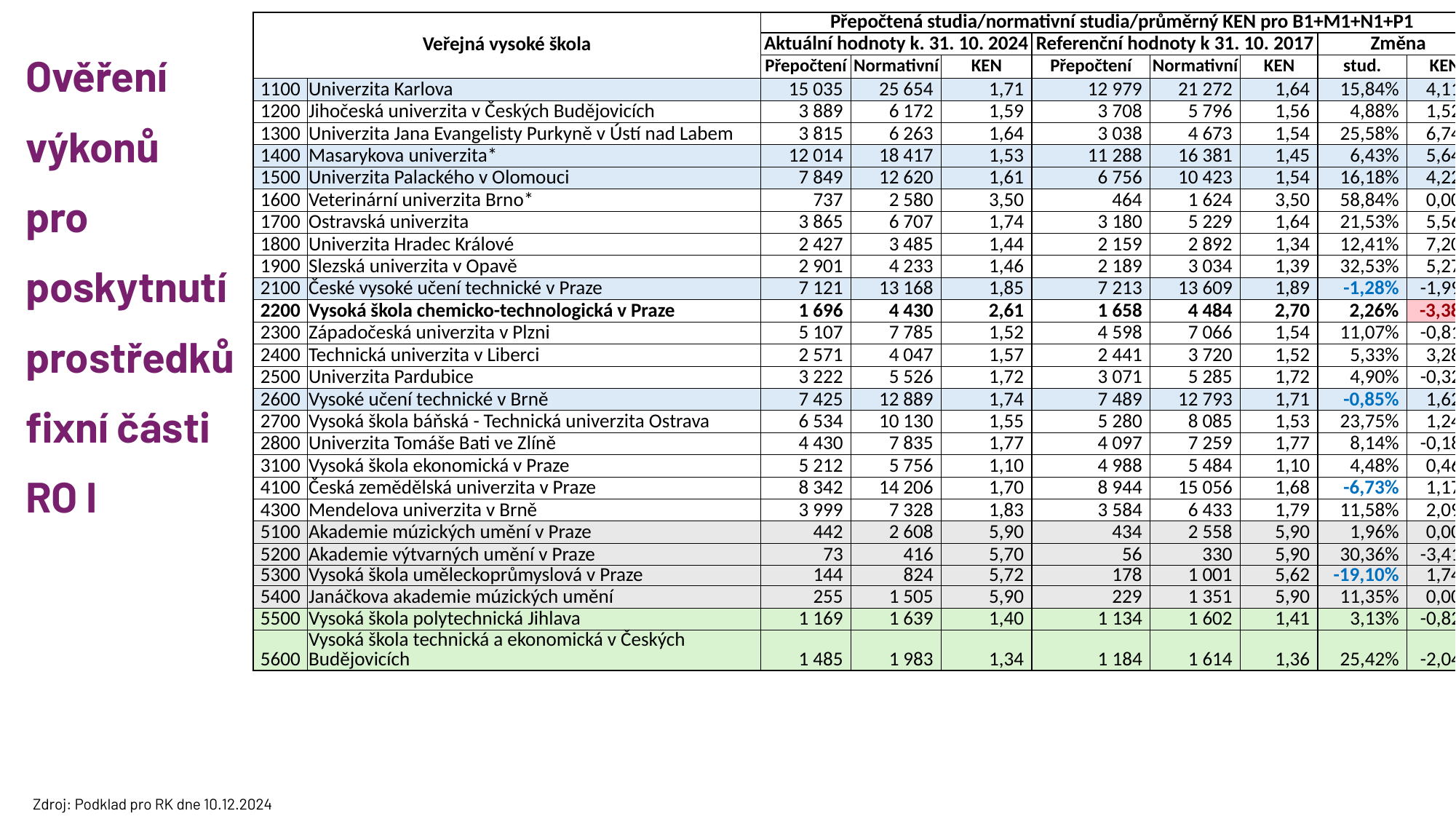

| Veřejná vysoké škola |  | Přepočtená studia/normativní studia/průměrný KEN pro B1+M1+N1+P1 |  |  |  |  |  |  |  |
| --- | --- | --- | --- | --- | --- | --- | --- | --- | --- |
|  |  | Aktuální hodnoty k. 31. 10. 2024 |  |  | Referenční hodnoty k 31. 10. 2017 |  |  | Změna |  |
|  |  | Přepočtení | Normativní | KEN | Přepočtení | Normativní | KEN | stud. | KEN |
| 1100 | Univerzita Karlova | 15 035 | 25 654 | 1,71 | 12 979 | 21 272 | 1,64 | 15,84% | 4,11% |
| 1200 | Jihočeská univerzita v Českých Budějovicích | 3 889 | 6 172 | 1,59 | 3 708 | 5 796 | 1,56 | 4,88% | 1,52% |
| 1300 | Univerzita Jana Evangelisty Purkyně v Ústí nad Labem | 3 815 | 6 263 | 1,64 | 3 038 | 4 673 | 1,54 | 25,58% | 6,74% |
| 1400 | Masarykova univerzita\* | 12 014 | 18 417 | 1,53 | 11 288 | 16 381 | 1,45 | 6,43% | 5,64% |
| 1500 | Univerzita Palackého v Olomouci | 7 849 | 12 620 | 1,61 | 6 756 | 10 423 | 1,54 | 16,18% | 4,22% |
| 1600 | Veterinární univerzita Brno\* | 737 | 2 580 | 3,50 | 464 | 1 624 | 3,50 | 58,84% | 0,00% |
| 1700 | Ostravská univerzita | 3 865 | 6 707 | 1,74 | 3 180 | 5 229 | 1,64 | 21,53% | 5,56% |
| 1800 | Univerzita Hradec Králové | 2 427 | 3 485 | 1,44 | 2 159 | 2 892 | 1,34 | 12,41% | 7,20% |
| 1900 | Slezská univerzita v Opavě | 2 901 | 4 233 | 1,46 | 2 189 | 3 034 | 1,39 | 32,53% | 5,27% |
| 2100 | České vysoké učení technické v Praze | 7 121 | 13 168 | 1,85 | 7 213 | 13 609 | 1,89 | -1,28% | -1,99% |
| 2200 | Vysoká škola chemicko-technologická v Praze | 1 696 | 4 430 | 2,61 | 1 658 | 4 484 | 2,70 | 2,26% | -3,38% |
| 2300 | Západočeská univerzita v Plzni | 5 107 | 7 785 | 1,52 | 4 598 | 7 066 | 1,54 | 11,07% | -0,81% |
| 2400 | Technická univerzita v Liberci | 2 571 | 4 047 | 1,57 | 2 441 | 3 720 | 1,52 | 5,33% | 3,28% |
| 2500 | Univerzita Pardubice | 3 222 | 5 526 | 1,72 | 3 071 | 5 285 | 1,72 | 4,90% | -0,32% |
| 2600 | Vysoké učení technické v Brně | 7 425 | 12 889 | 1,74 | 7 489 | 12 793 | 1,71 | -0,85% | 1,62% |
| 2700 | Vysoká škola báňská - Technická univerzita Ostrava | 6 534 | 10 130 | 1,55 | 5 280 | 8 085 | 1,53 | 23,75% | 1,24% |
| 2800 | Univerzita Tomáše Bati ve Zlíně | 4 430 | 7 835 | 1,77 | 4 097 | 7 259 | 1,77 | 8,14% | -0,18% |
| 3100 | Vysoká škola ekonomická v Praze | 5 212 | 5 756 | 1,10 | 4 988 | 5 484 | 1,10 | 4,48% | 0,46% |
| 4100 | Česká zemědělská univerzita v Praze | 8 342 | 14 206 | 1,70 | 8 944 | 15 056 | 1,68 | -6,73% | 1,17% |
| 4300 | Mendelova univerzita v Brně | 3 999 | 7 328 | 1,83 | 3 584 | 6 433 | 1,79 | 11,58% | 2,09% |
| 5100 | Akademie múzických umění v Praze | 442 | 2 608 | 5,90 | 434 | 2 558 | 5,90 | 1,96% | 0,00% |
| 5200 | Akademie výtvarných umění v Praze | 73 | 416 | 5,70 | 56 | 330 | 5,90 | 30,36% | -3,41% |
| 5300 | Vysoká škola uměleckoprůmyslová v Praze | 144 | 824 | 5,72 | 178 | 1 001 | 5,62 | -19,10% | 1,74% |
| 5400 | Janáčkova akademie múzických umění | 255 | 1 505 | 5,90 | 229 | 1 351 | 5,90 | 11,35% | 0,00% |
| 5500 | Vysoká škola polytechnická Jihlava | 1 169 | 1 639 | 1,40 | 1 134 | 1 602 | 1,41 | 3,13% | -0,82% |
| 5600 | Vysoká škola technická a ekonomická v Českých Budějovicích | 1 485 | 1 983 | 1,34 | 1 184 | 1 614 | 1,36 | 25,42% | -2,04% |
Ověření
výkonů
pro
poskytnutí
prostředků
fixní části
RO I

Zdroj: Podklad pro RK dne 10.12.2024